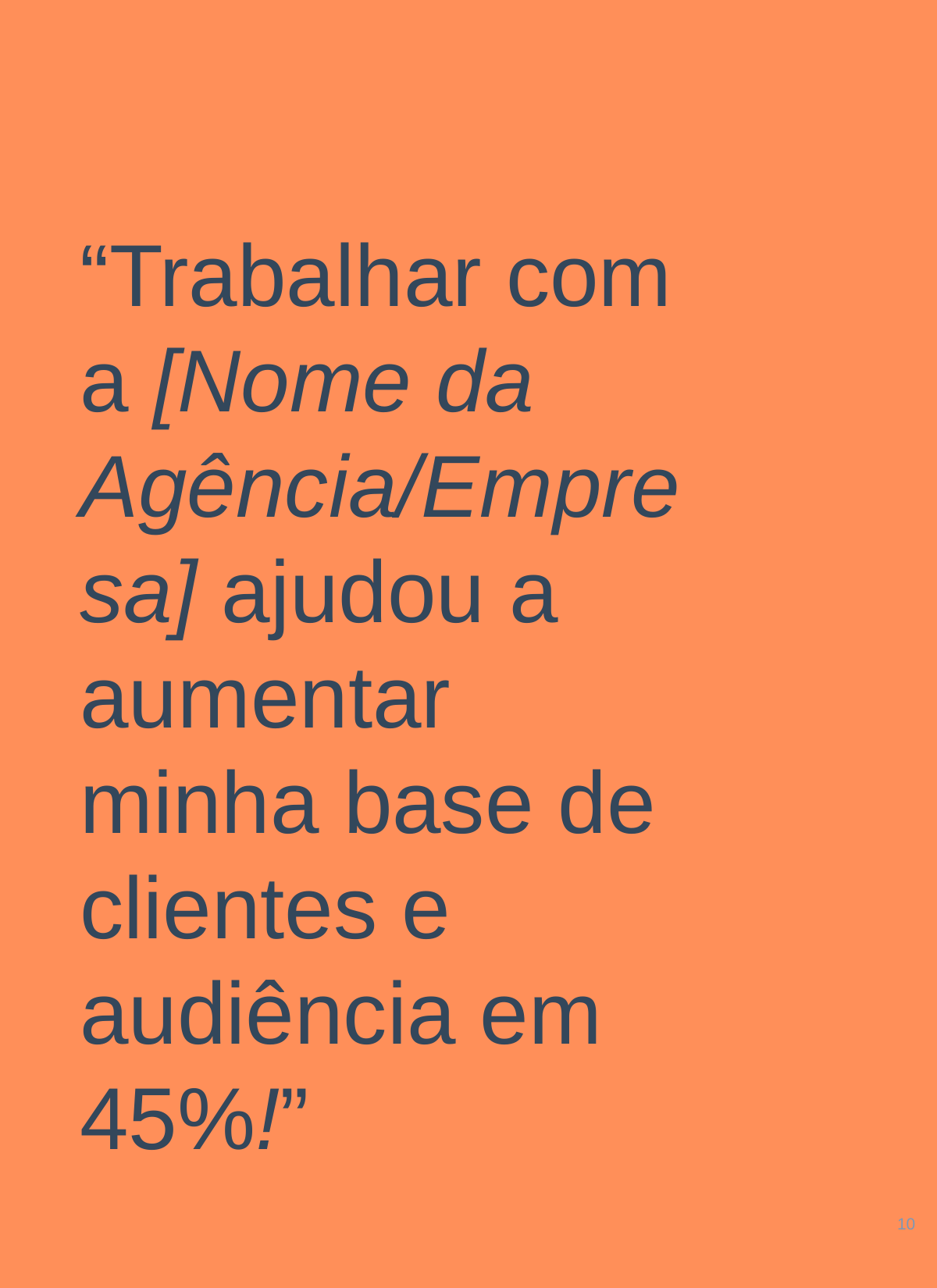

“Trabalhar com a [Nome da Agência/Empresa] ajudou a aumentar minha base de clientes e audiência em 45%!”
10